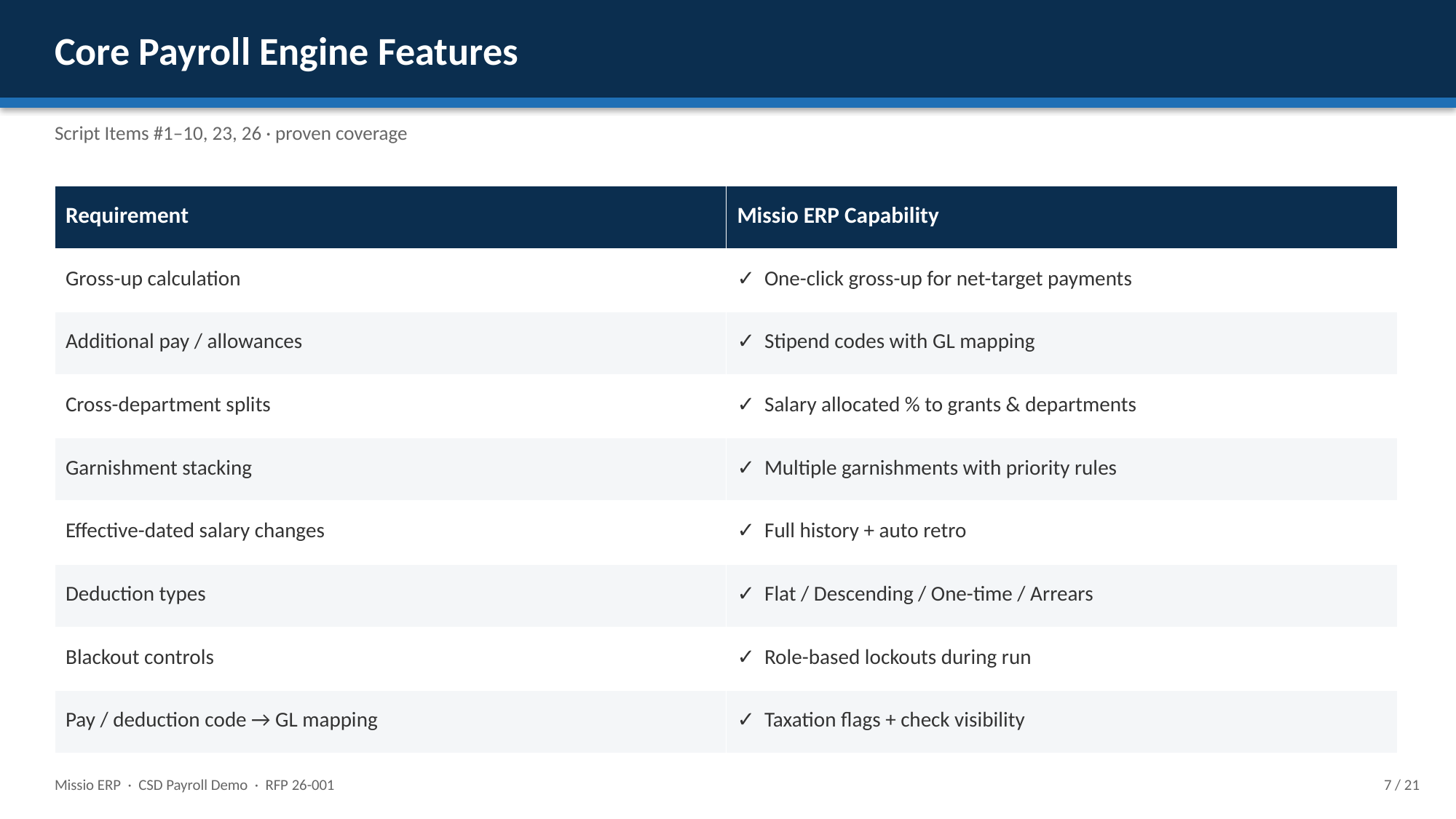

Core Payroll Engine Features

Script Items #1–10, 23, 26 · proven coverage
| Requirement | Missio ERP Capability |
| --- | --- |
| Gross-up calculation | ✓ One-click gross-up for net-target payments |
| Additional pay / allowances | ✓ Stipend codes with GL mapping |
| Cross-department splits | ✓ Salary allocated % to grants & departments |
| Garnishment stacking | ✓ Multiple garnishments with priority rules |
| Effective-dated salary changes | ✓ Full history + auto retro |
| Deduction types | ✓ Flat / Descending / One-time / Arrears |
| Blackout controls | ✓ Role-based lockouts during run |
| Pay / deduction code → GL mapping | ✓ Taxation flags + check visibility |
Missio ERP  ·  CSD Payroll Demo  ·  RFP 26-001
7 / 21